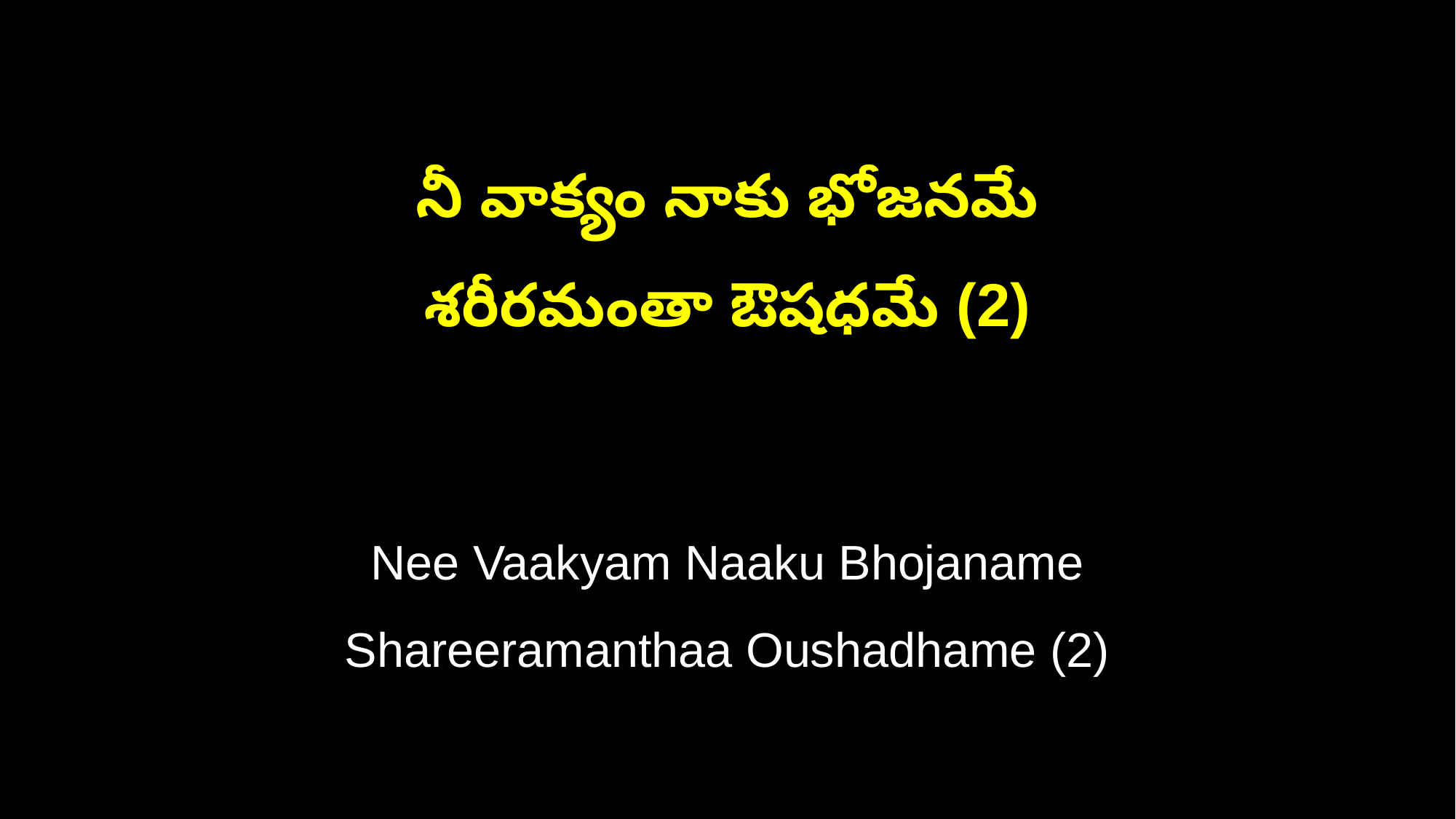

నీ వాక్యం నాకు భోజనమే
శరీరమంతా ఔషధమే (2)
Nee Vaakyam Naaku Bhojaname
Shareeramanthaa Oushadhame (2)